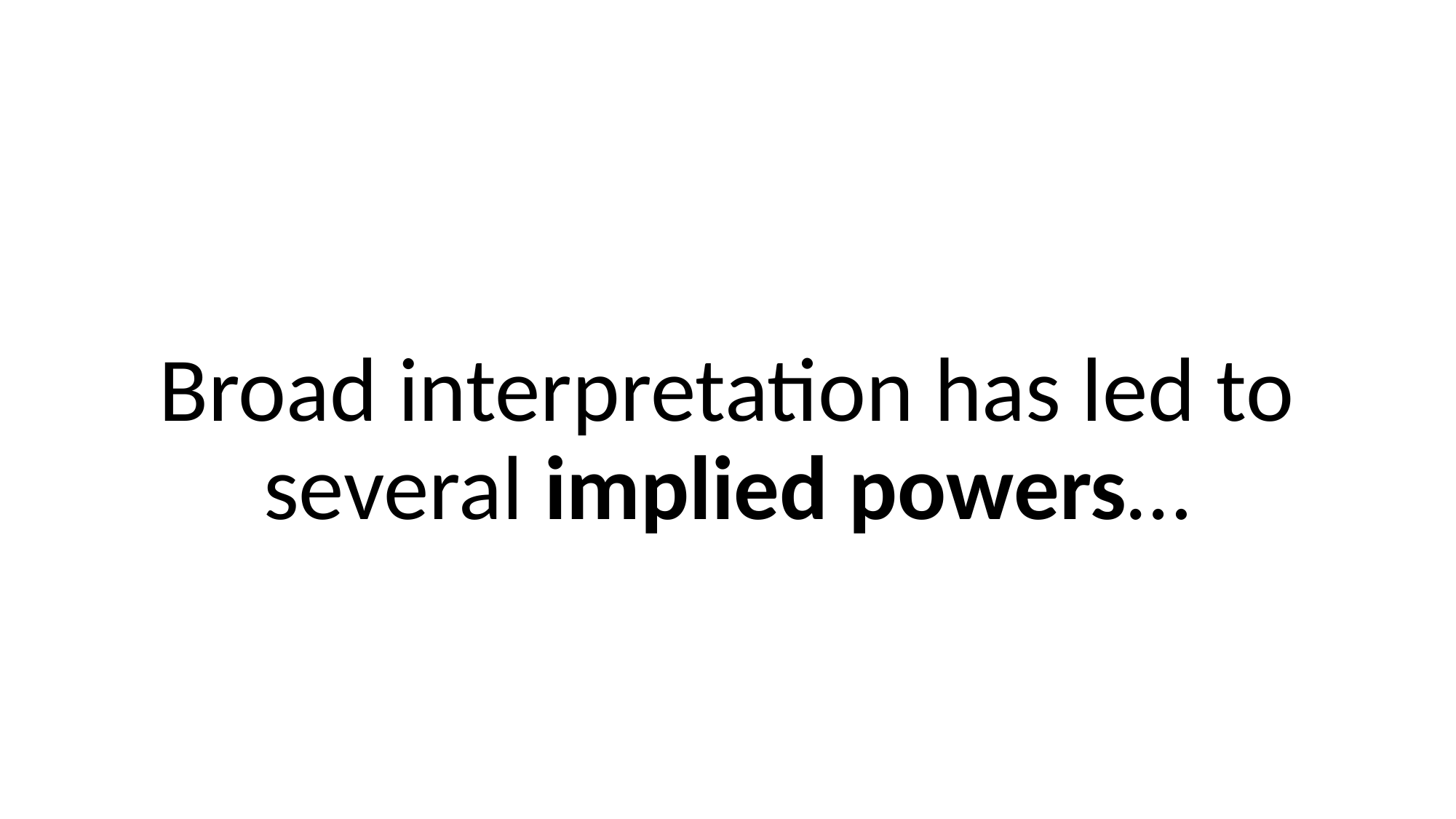

# Broad interpretation has led to several implied powers…